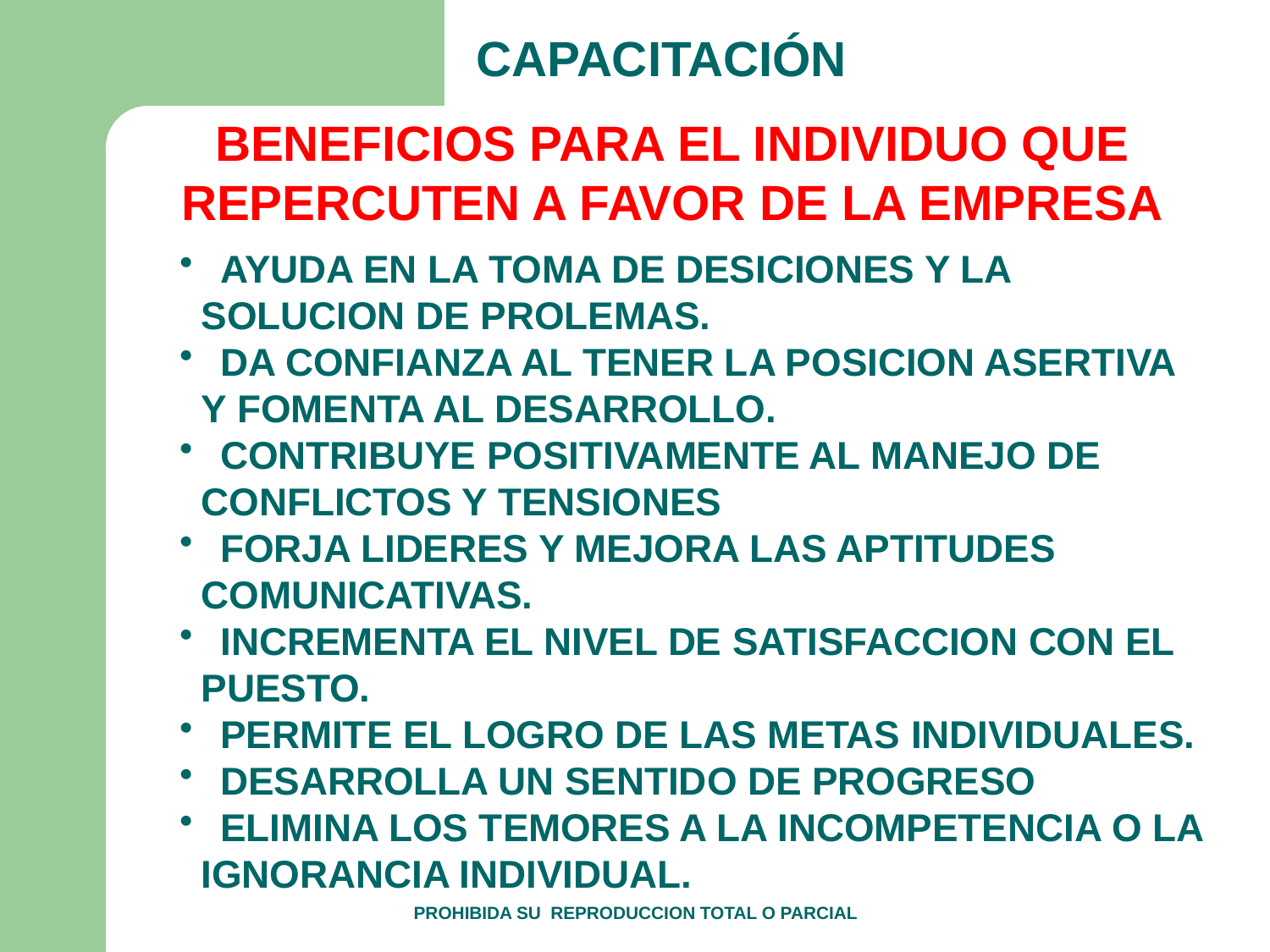

CAPACITACIÓN
BENEFICIOS PARA EL INDIVIDUO QUE REPERCUTEN A FAVOR DE LA EMPRESA
 AYUDA EN LA TOMA DE DESICIONES Y LA
  SOLUCION DE PROLEMAS.
 DA CONFIANZA AL TENER LA POSICION ASERTIVA
  Y FOMENTA AL DESARROLLO.
 CONTRIBUYE POSITIVAMENTE AL MANEJO DE
  CONFLICTOS Y TENSIONES
 FORJA LIDERES Y MEJORA LAS APTITUDES
  COMUNICATIVAS.
 INCREMENTA EL NIVEL DE SATISFACCION CON EL
  PUESTO.
 PERMITE EL LOGRO DE LAS METAS INDIVIDUALES.
 DESARROLLA UN SENTIDO DE PROGRESO
 ELIMINA LOS TEMORES A LA INCOMPETENCIA O LA
  IGNORANCIA INDIVIDUAL.